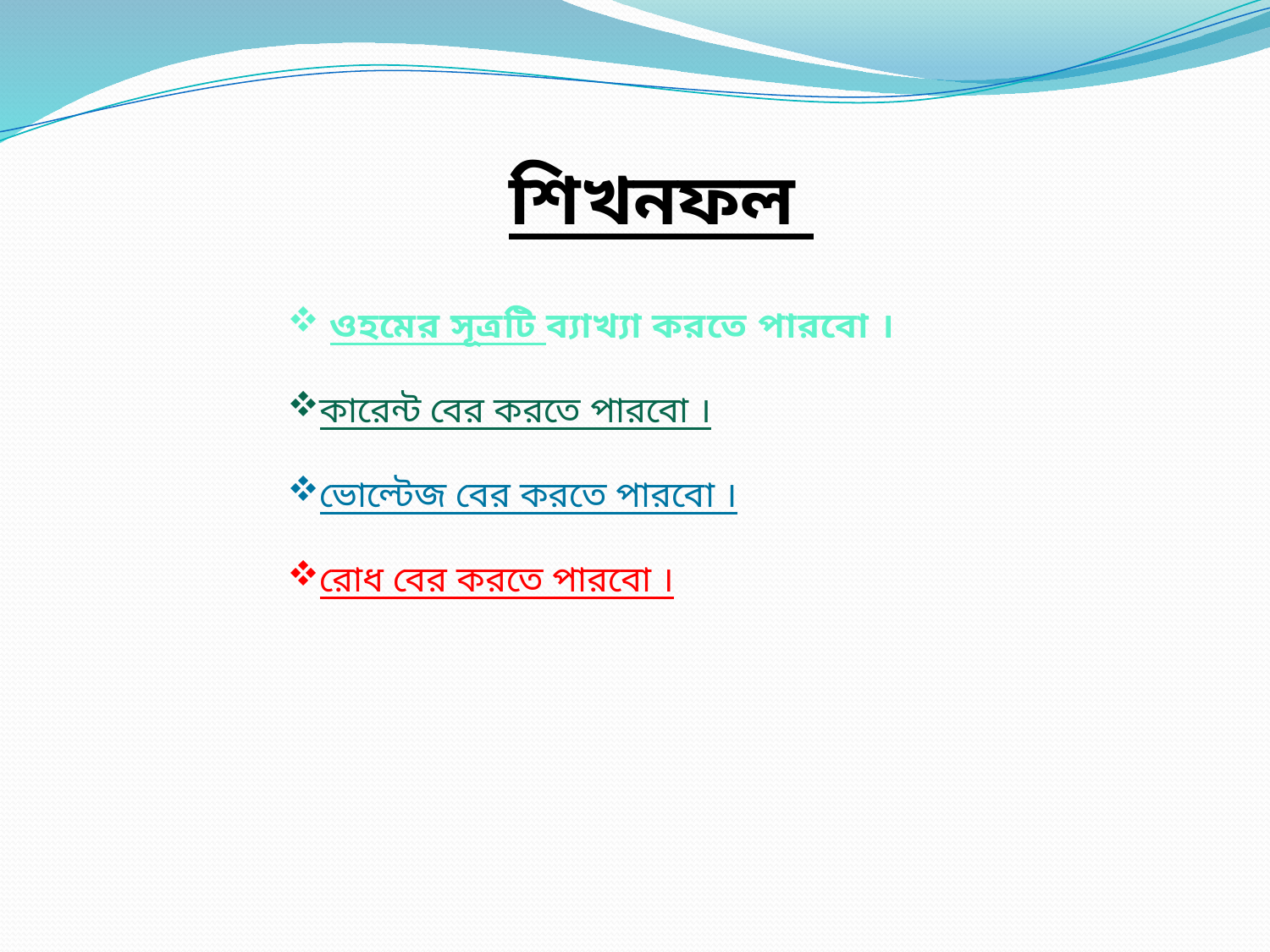

শিখনফল
 ওহমের সূত্রটি ব্যাখ্যা করতে পারবো ।

কারেন্ট বের করতে পারবো ।

ভোল্টেজ বের করতে পারবো ।

রোধ বের করতে পারবো ।